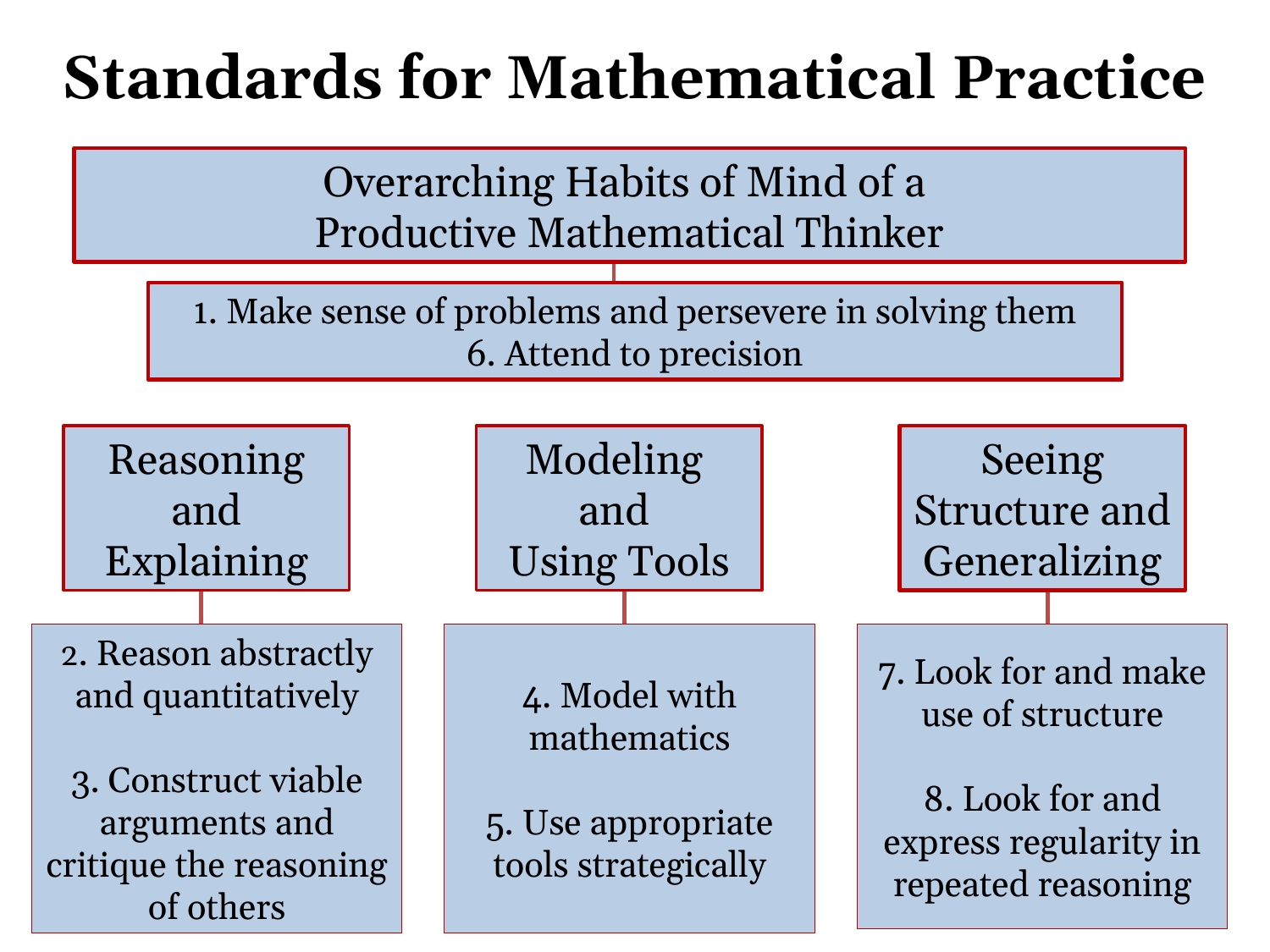

# Standards for Mathematical Practice
Overarching Habits of Mind of a
Productive Mathematical Thinker
1. Make sense of problems and persevere in solving them
6. Attend to precision
Reasoning and Explaining
Modeling
and
Using Tools
Seeing Structure and Generalizing
2. Reason abstractly and quantitatively

3. Construct viable arguments and critique the reasoning of others

4. Model with mathematics

5. Use appropriate tools strategically

7. Look for and make use of structure

8. Look for and express regularity in repeated reasoning

35